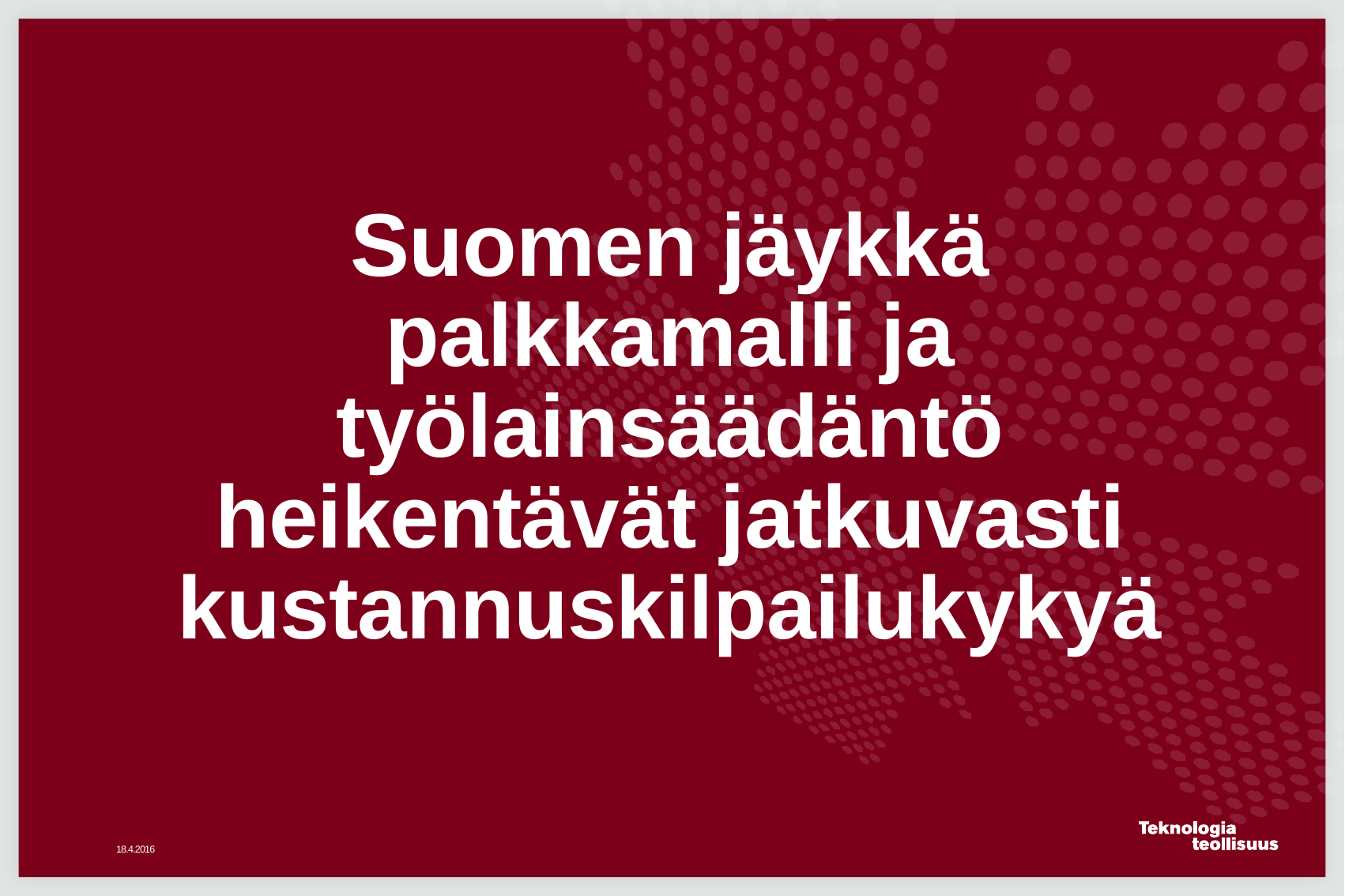

# Suomen jäykkä palkkamalli ja työlainsäädäntö heikentävät jatkuvasti kustannuskilpailukykyä
18.4.2016